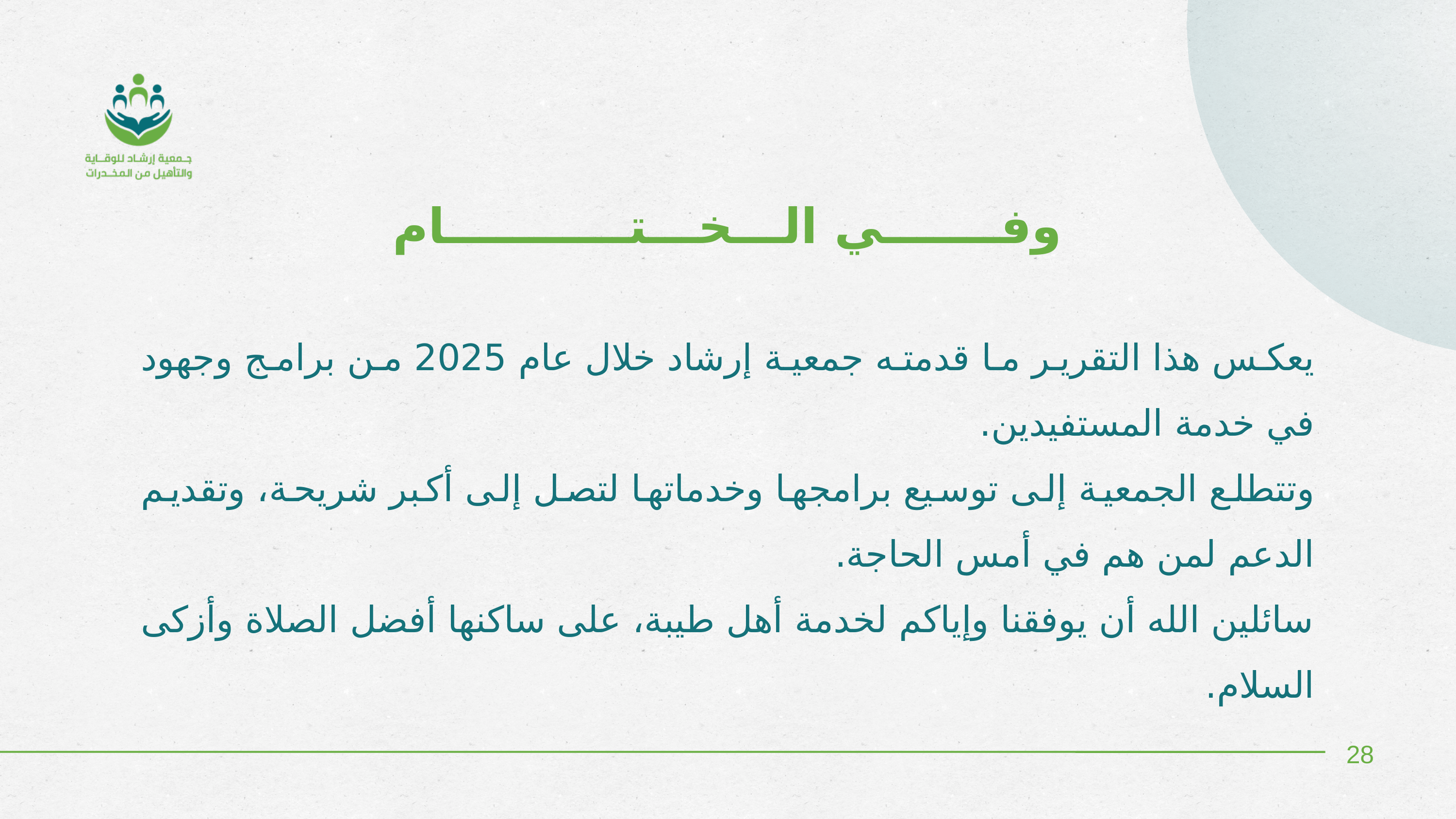

وفـــــــي الـــخـــتـــــــــــام
يعكس هذا التقرير ما قدمته جمعية إرشاد خلال عام 2025 من برامج وجهود في خدمة المستفيدين.
وتتطلع الجمعية إلى توسيع برامجها وخدماتها لتصل إلى أكبر شريحة، وتقديم الدعم لمن هم في أمس الحاجة.
سائلين الله أن يوفقنا وإياكم لخدمة أهل طيبة، على ساكنها أفضل الصلاة وأزكى السلام.
28